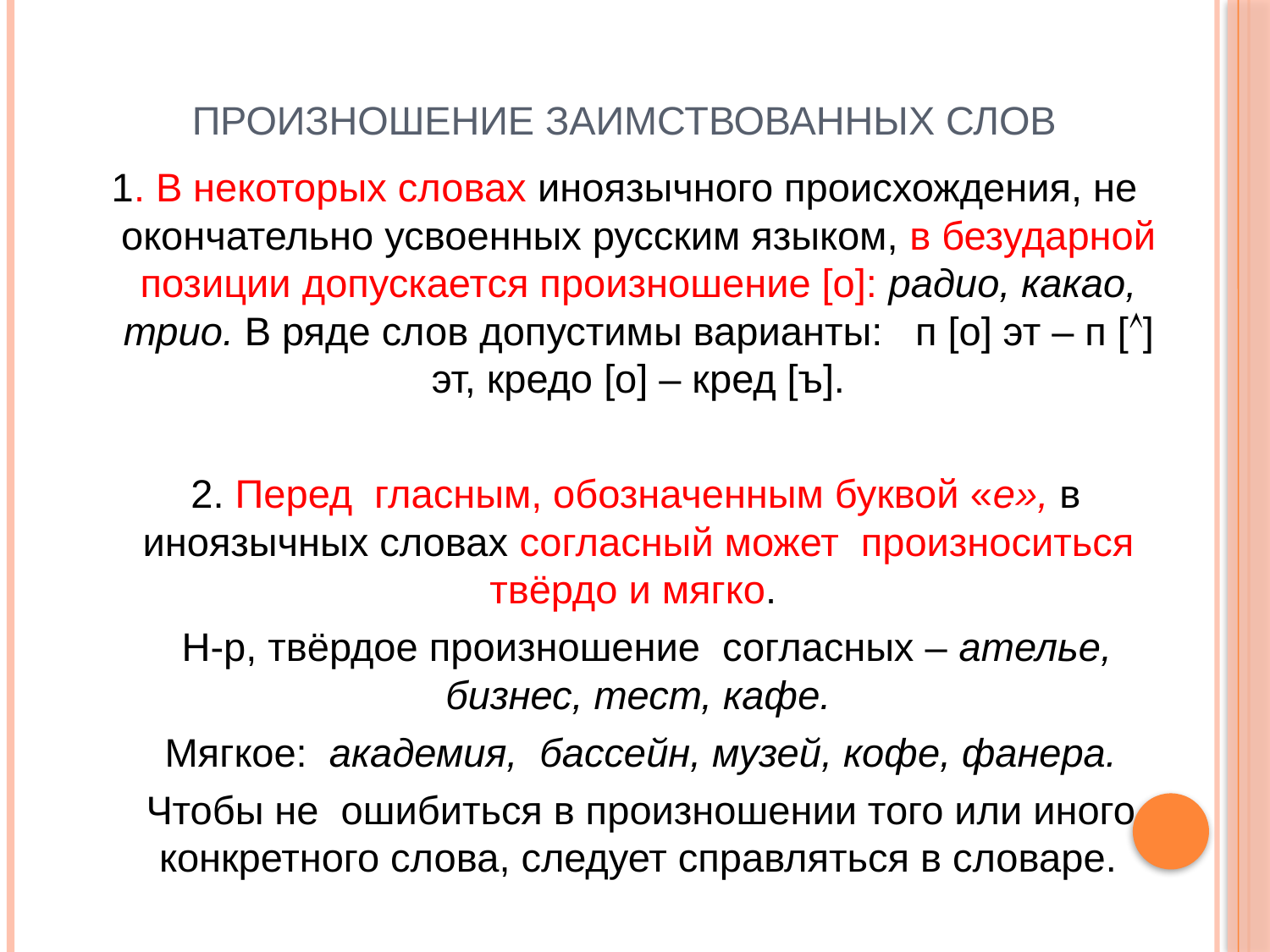

# Произношение заимствованных слов
 1. В некоторых словах иноязычного происхождения, не окончательно усвоенных русским языком, в безударной позиции допускается произношение [о]: радио, какао, трио. В ряде слов допустимы варианты:   п [о] эт – п [∧] эт, кредо [о] – кред [ъ].

   2. Перед  гласным, обозначенным буквой «е», в иноязычных словах согласный может  произноситься твёрдо и мягко.
     Н-р, твёрдое произношение  согласных – ателье, бизнес, тест, кафе.
     Мягкое:  академия,  бассейн, музей, кофе, фанера.
    Чтобы не  ошибиться в произношении того или иного конкретного слова, следует справляться в словаре.